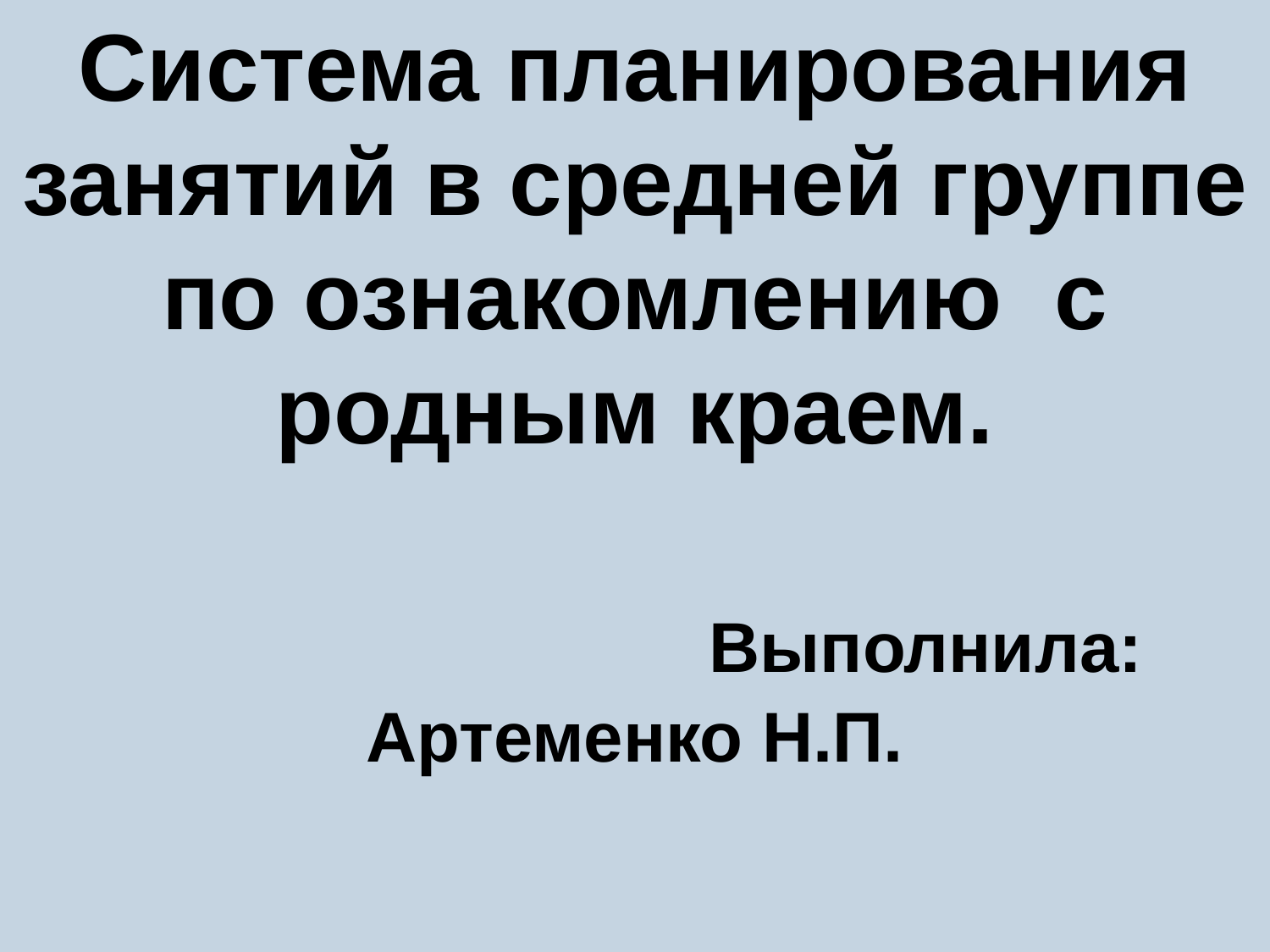

# Система планирования занятий в средней группе по ознакомлению  с родным краем. Выполнила: Артеменко Н.П.